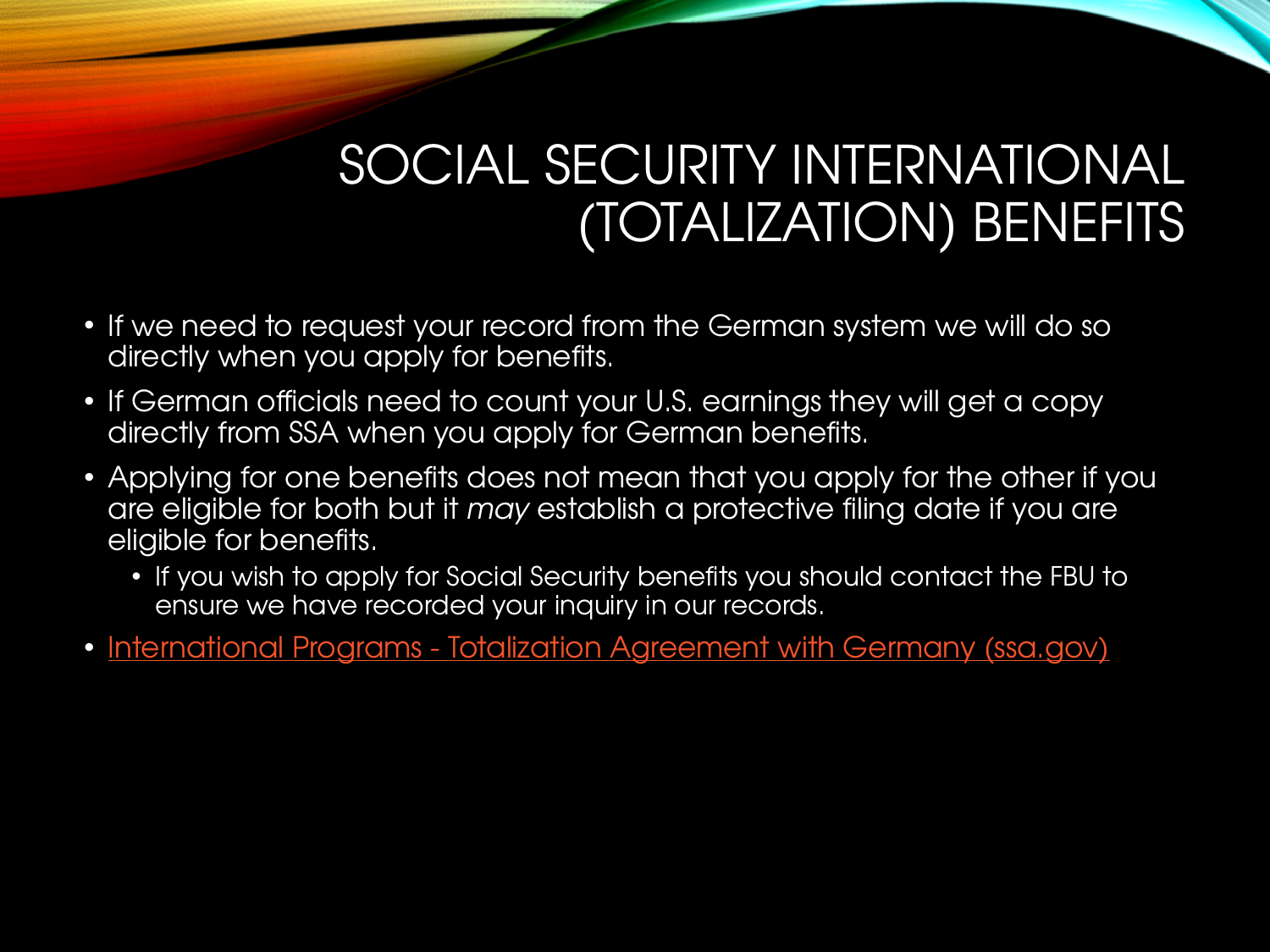

# Social Security international (totalization) benefits
If we need to request your record from the German system we will do so directly when you apply for benefits.
If German officials need to count your U.S. earnings they will get a copy directly from SSA when you apply for German benefits.
Applying for one benefits does not mean that you apply for the other if you are eligible for both but it may establish a protective filing date if you are eligible for benefits.
If you wish to apply for Social Security benefits you should contact the FBU to ensure we have recorded your inquiry in our records.
International Programs - Totalization Agreement with Germany (ssa.gov)